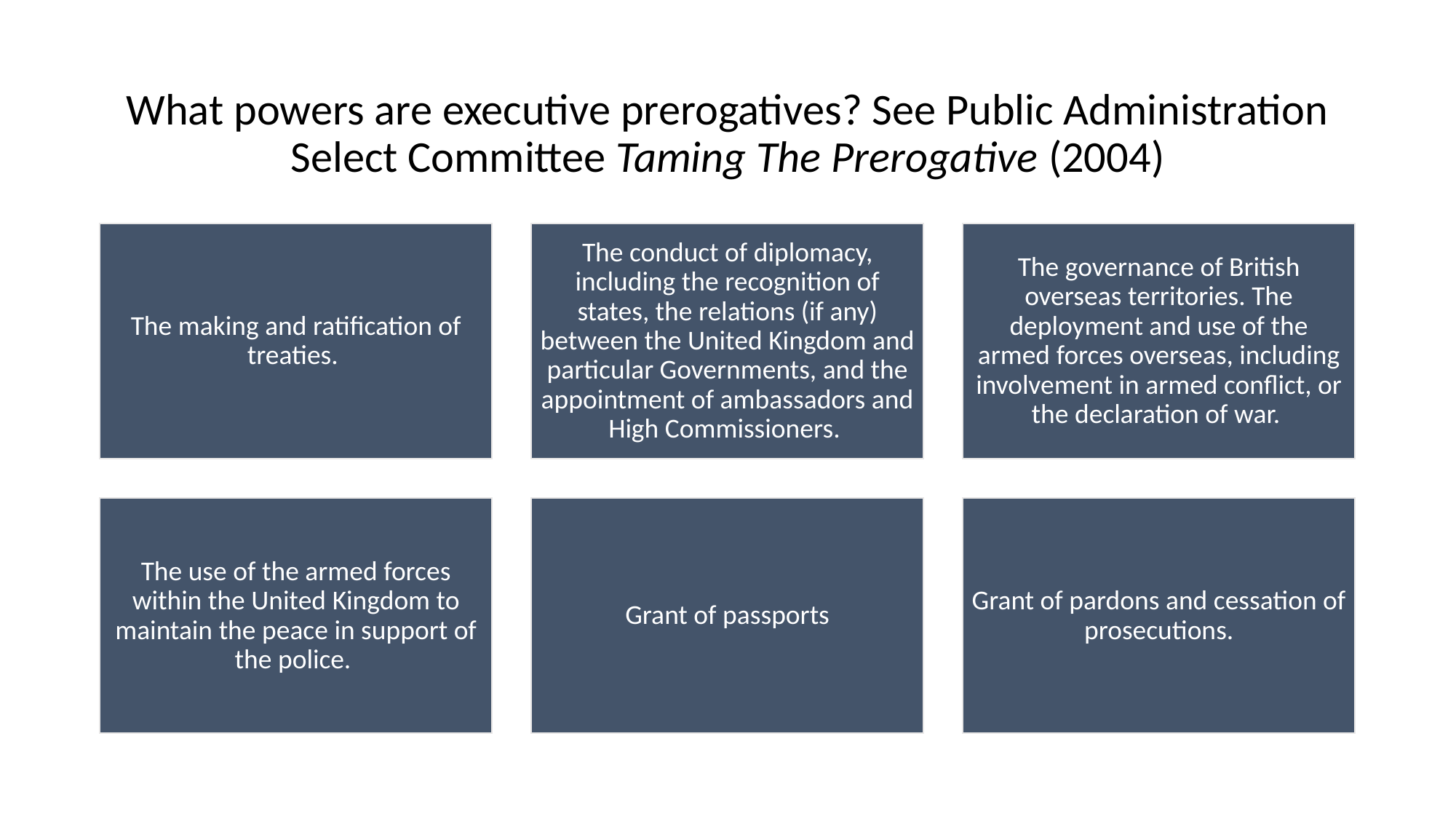

# What powers are executive prerogatives? See Public Administration Select Committee Taming The Prerogative (2004)
The making and ratification of treaties.
The conduct of diplomacy, including the recognition of states, the relations (if any) between the United Kingdom and particular Governments, and the appointment of ambassadors and High Commissioners.
The governance of British overseas territories. The deployment and use of the armed forces overseas, including involvement in armed conflict, or the declaration of war.
The use of the armed forces within the United Kingdom to maintain the peace in support of the police.
Grant of passports
Grant of pardons and cessation of prosecutions.